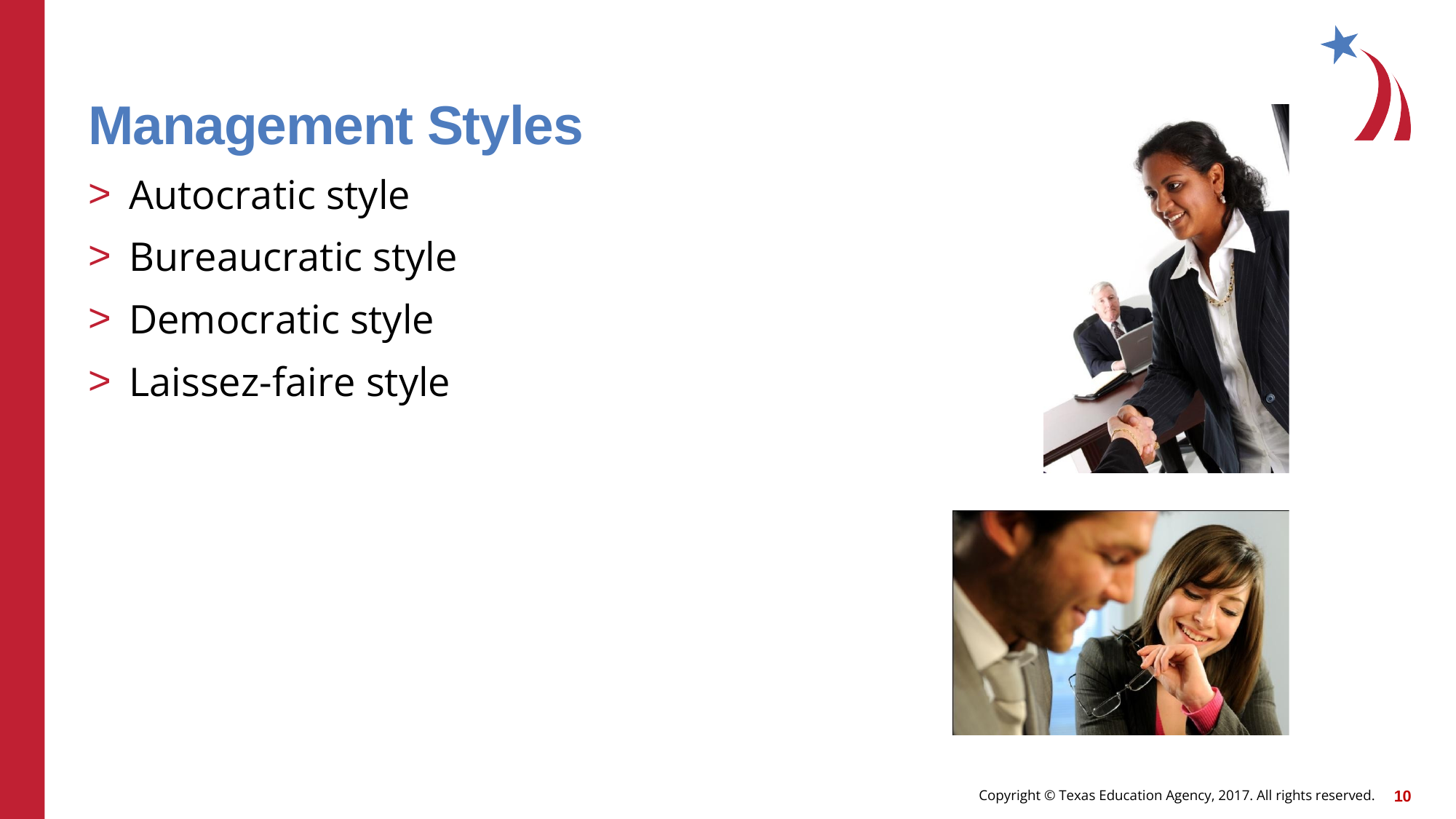

Management Styles

Autocratic style
Bureaucratic style
Democratic style
Laissez-faire style